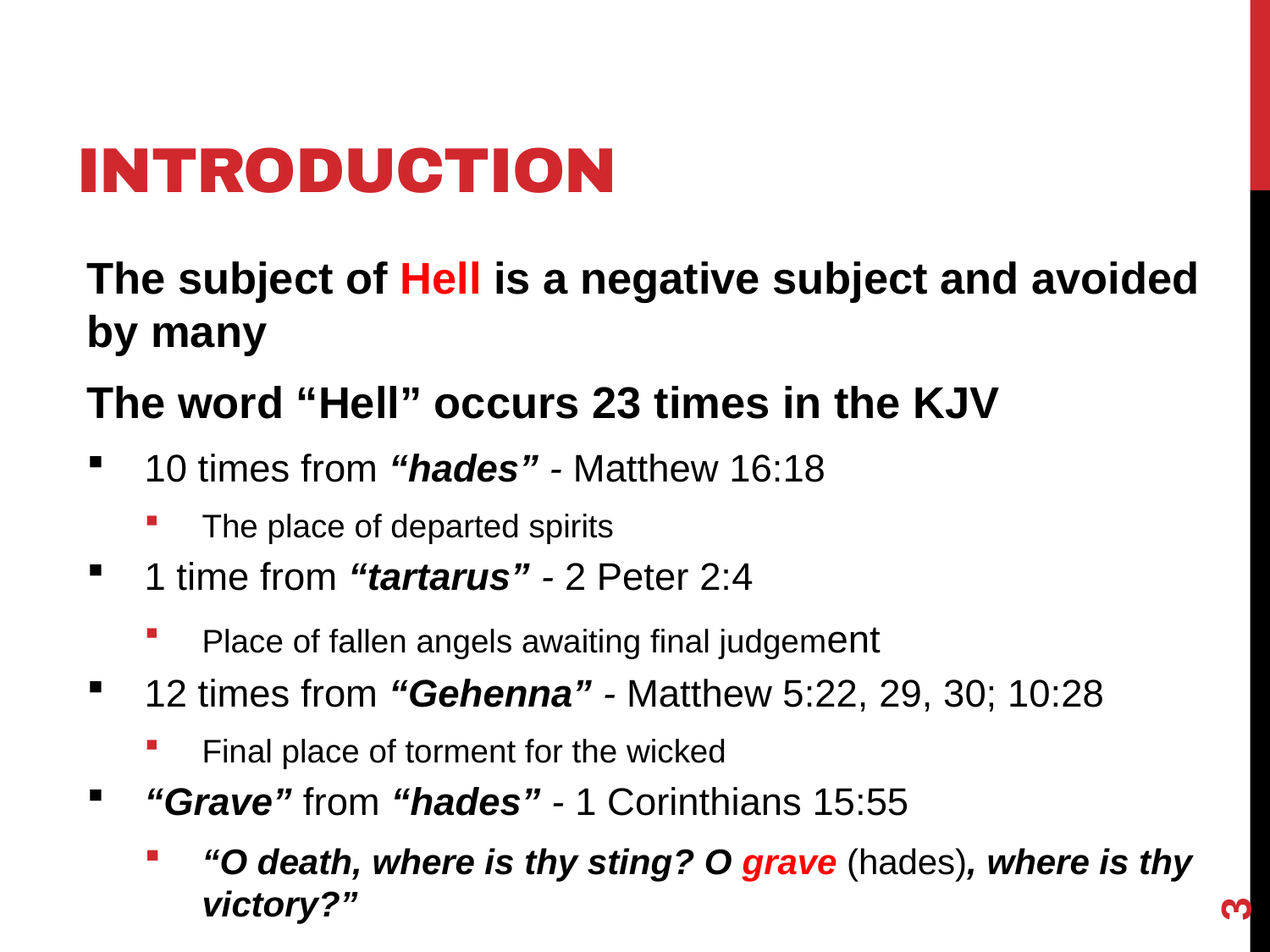

# Introduction
The subject of Hell is a negative subject and avoided by many
The word “Hell” occurs 23 times in the KJV
10 times from “hades” - Matthew 16:18
The place of departed spirits
1 time from “tartarus” - 2 Peter 2:4
Place of fallen angels awaiting final judgement
12 times from “Gehenna” - Matthew 5:22, 29, 30; 10:28
Final place of torment for the wicked
“Grave” from “hades” - 1 Corinthians 15:55
“O death, where is thy sting? O grave (hades), where is thy victory?”
3